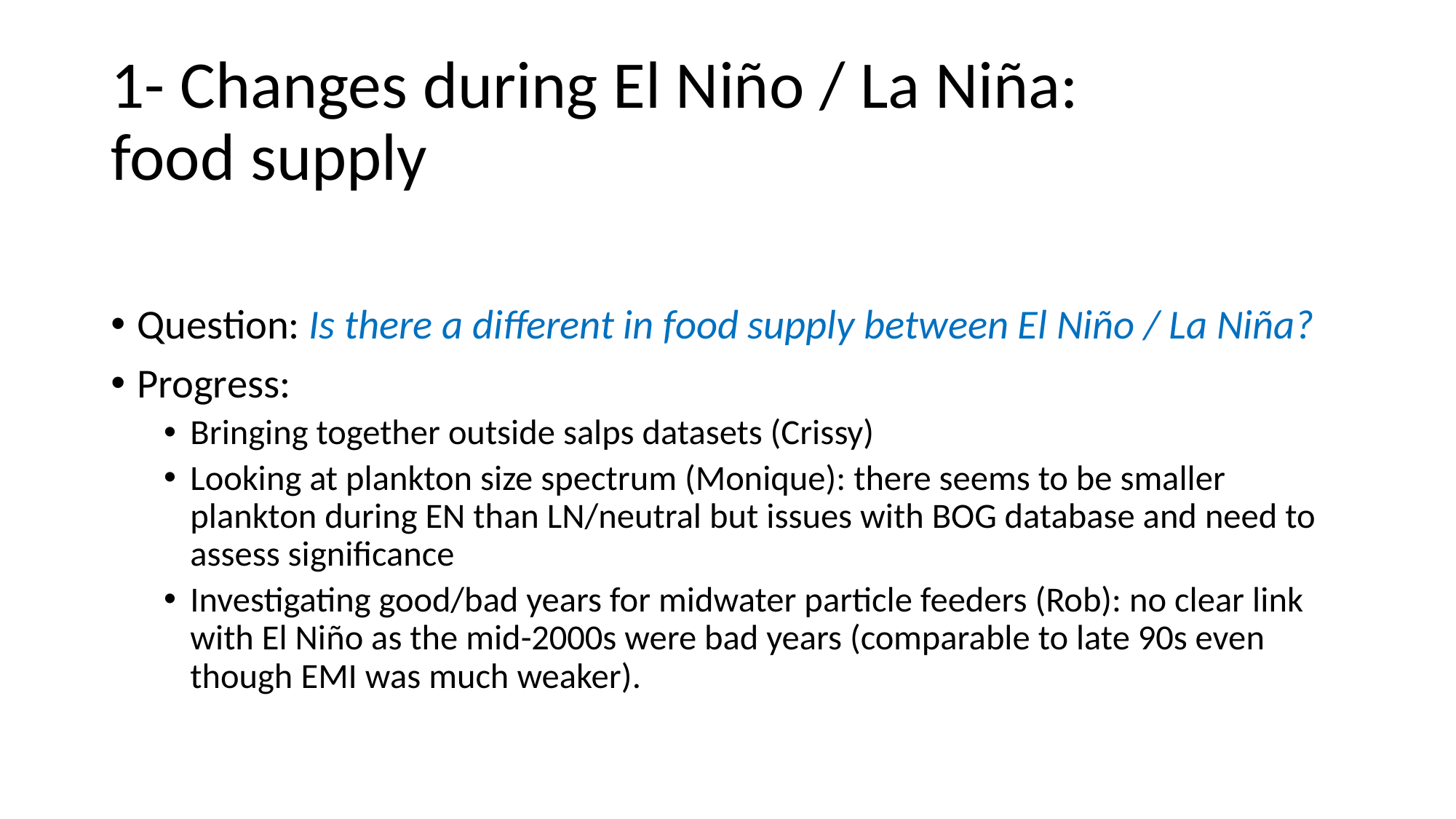

# 1- Changes during El Niño / La Niña: food supply
Question: Is there a different in food supply between El Niño / La Niña?
Progress:
Bringing together outside salps datasets (Crissy)
Looking at plankton size spectrum (Monique): there seems to be smaller plankton during EN than LN/neutral but issues with BOG database and need to assess significance
Investigating good/bad years for midwater particle feeders (Rob): no clear link with El Niño as the mid-2000s were bad years (comparable to late 90s even though EMI was much weaker).